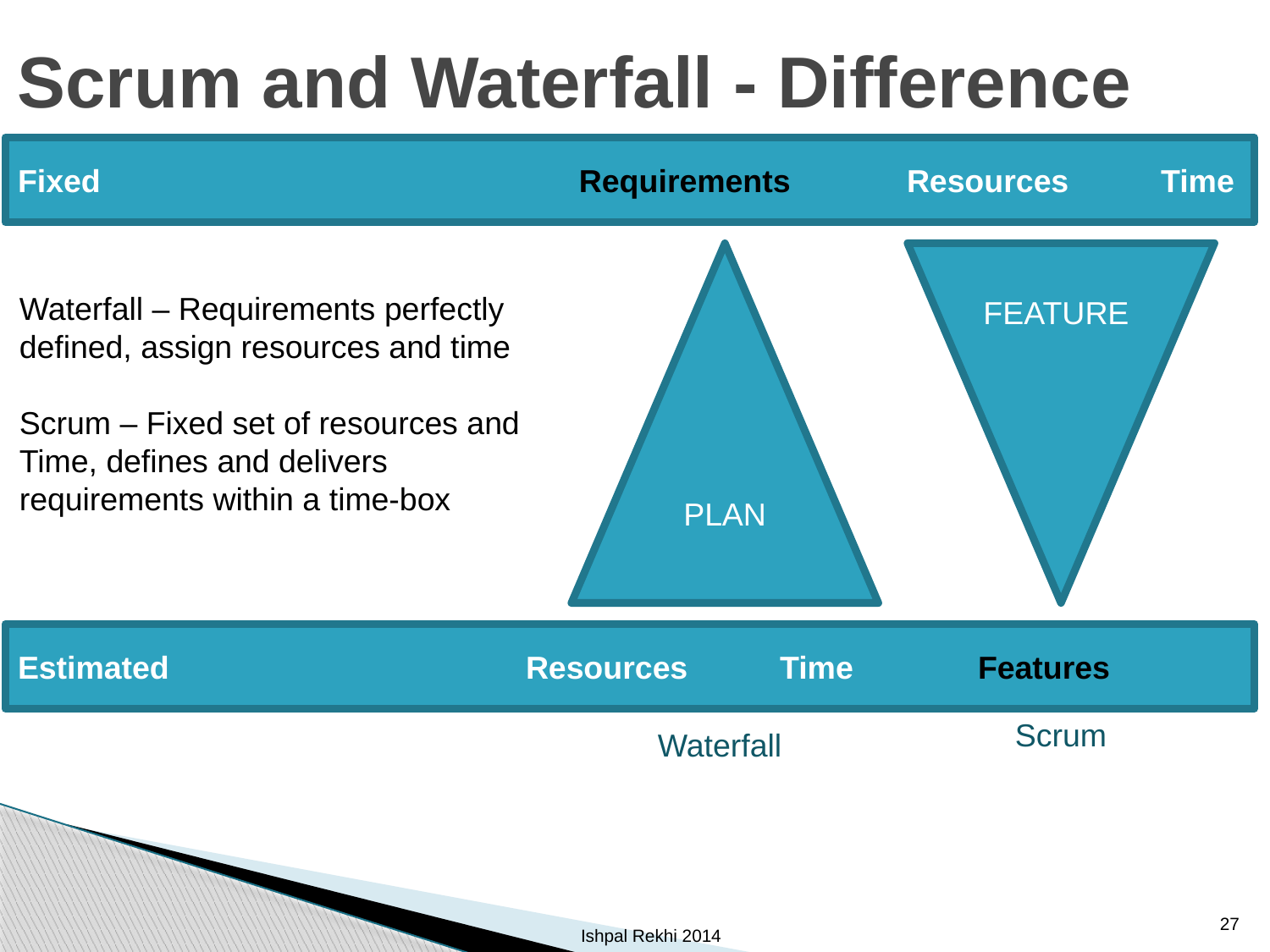

# Scrum and Waterfall - Difference
Fixed				      Requirements	Resources	Time
PLAN

Waterfall – Requirements perfectly defined, assign resources and time

Scrum – Fixed set of resources and Time, defines and delivers requirements within a time-box
FEATURE
Estimated			Resources	Time	        Features
Scrum
Waterfall
27
Ishpal Rekhi 2014